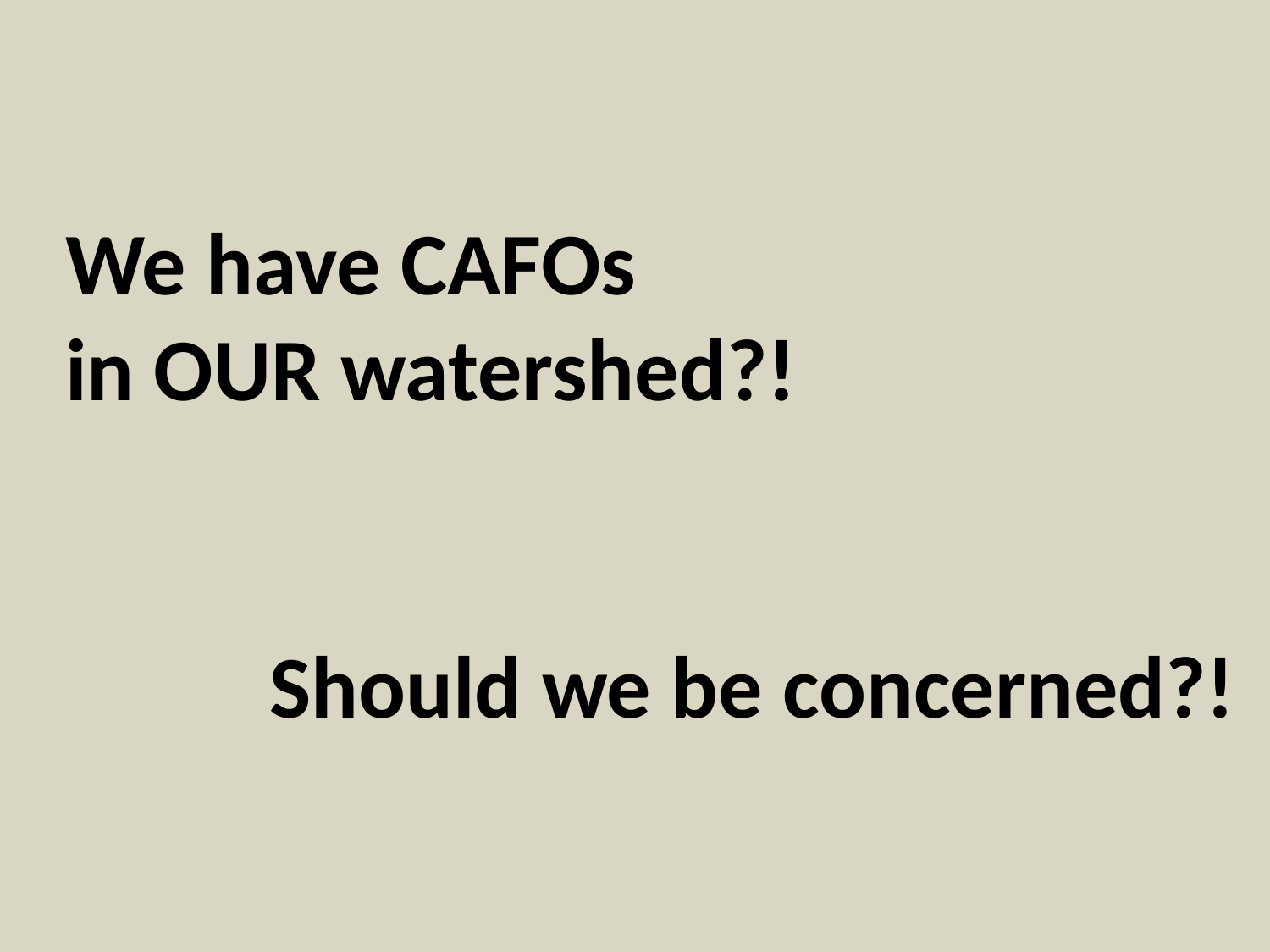

We have CAFOs
in OUR watershed?!

Should we be concerned?!